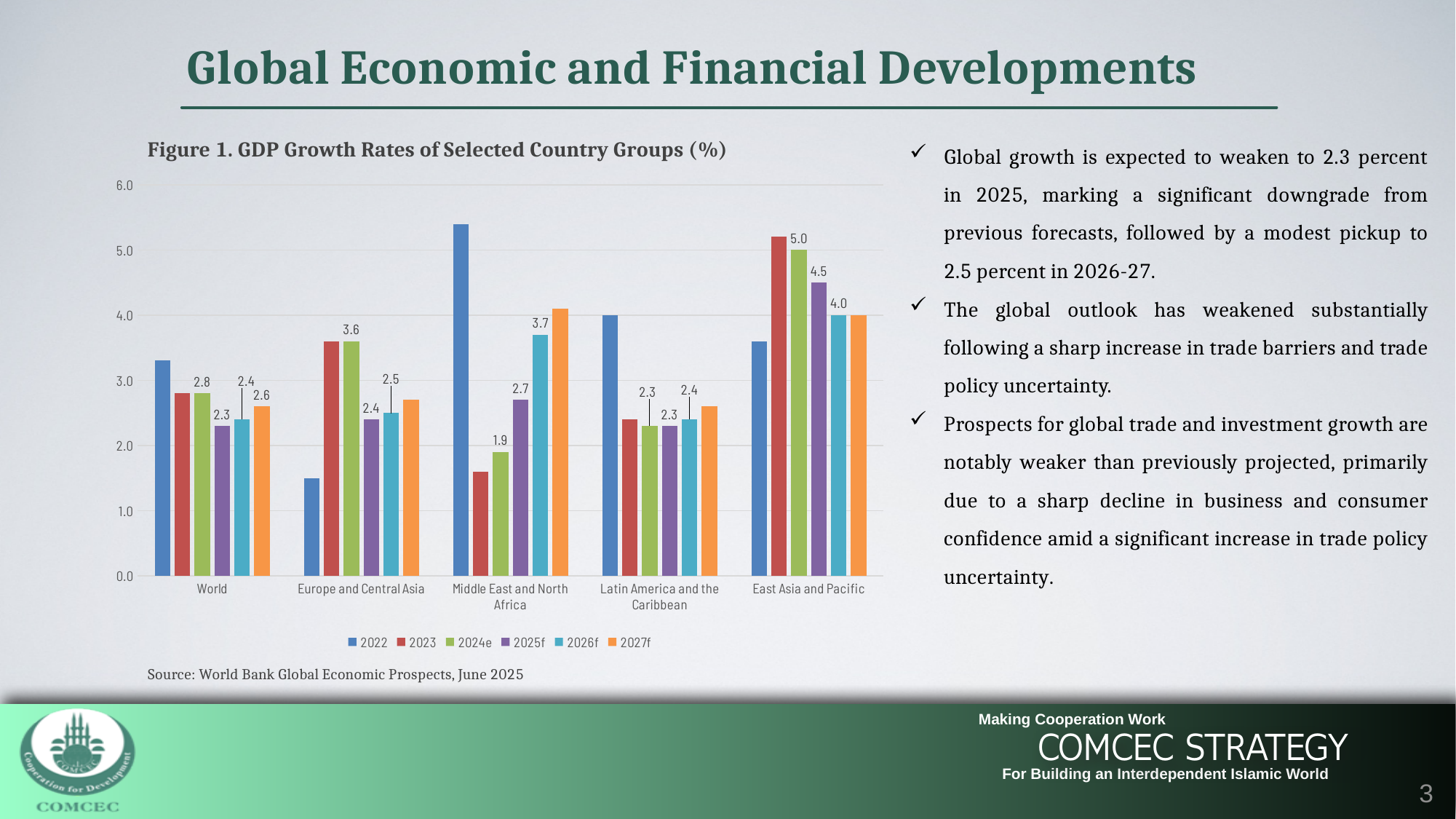

Global Economic and Financial Developments

Global growth is expected to weaken to 2.3 percent in 2025, marking a significant downgrade from previous forecasts, followed by a modest pickup to 2.5 percent in 2026-27.
The global outlook has weakened substantially following a sharp increase in trade barriers and trade policy uncertainty.
Prospects for global trade and investment growth are notably weaker than previously projected, primarily due to a sharp decline in business and consumer confidence amid a significant increase in trade policy uncertainty.
Figure 1. GDP Growth Rates of Selected Country Groups (%)

### Chart

| Category | 2022 | 2023 | 2024e | 2025f | 2026f | 2027f |
|---|---|---|---|---|---|---|
| World | 3.3 | 2.8 | 2.8 | 2.3 | 2.4 | 2.6 |
| Europe and Central Asia | 1.5 | 3.6 | 3.6 | 2.4 | 2.5 | 2.7 |
| Middle East and North Africa | 5.4 | 1.6 | 1.9 | 2.7 | 3.7 | 4.1 |
| Latin America and the Caribbean | 4.0 | 2.4 | 2.3 | 2.3 | 2.4 | 2.6 |
| East Asia and Pacific | 3.6 | 5.2 | 5.0 | 4.5 | 4.0 | 4.0 |
Source: World Bank Global Economic Prospects, June 2025